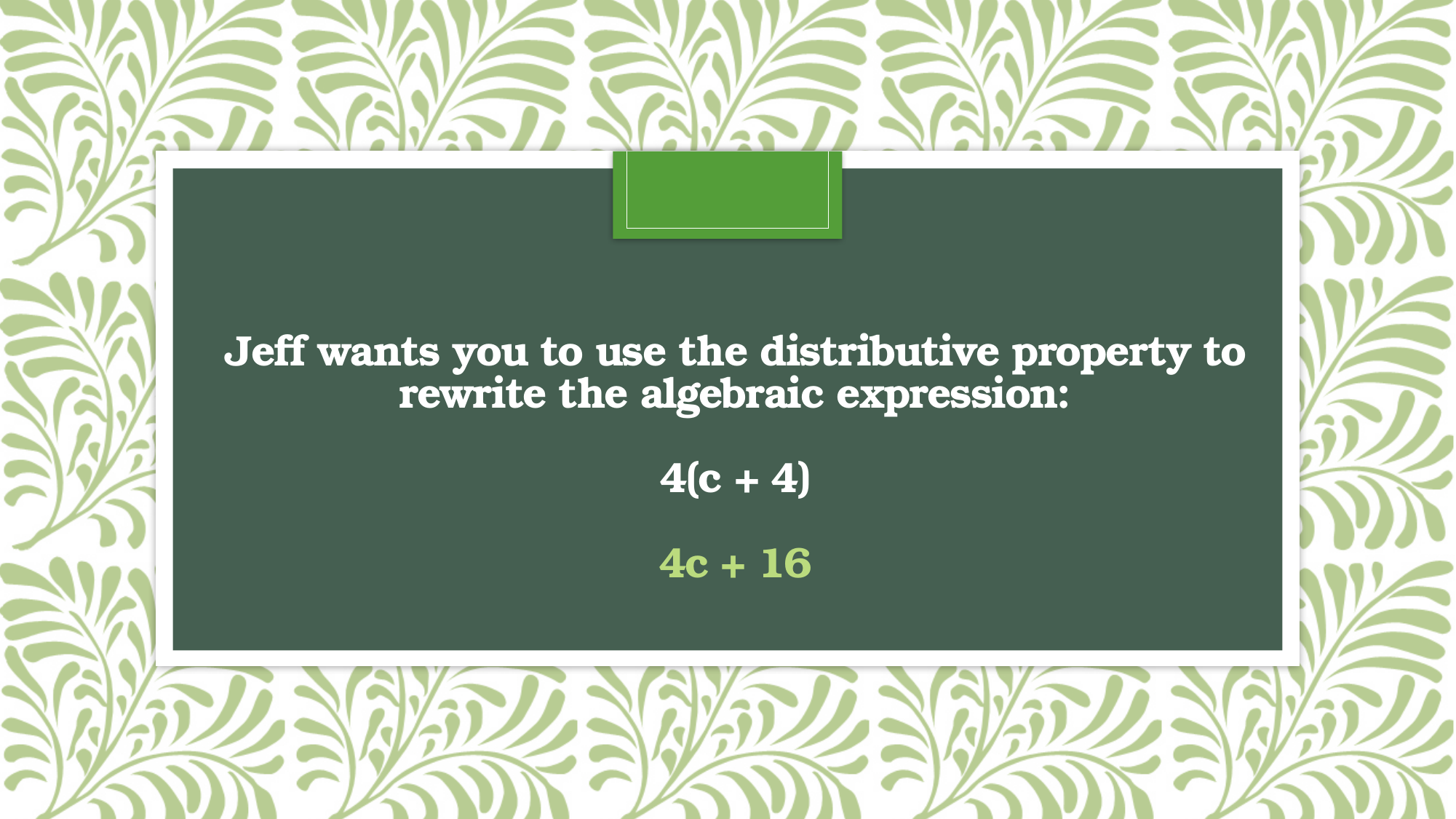

# Jeff wants you to use the distributive property to rewrite the algebraic expression: 4(c + 4) 4c + 16